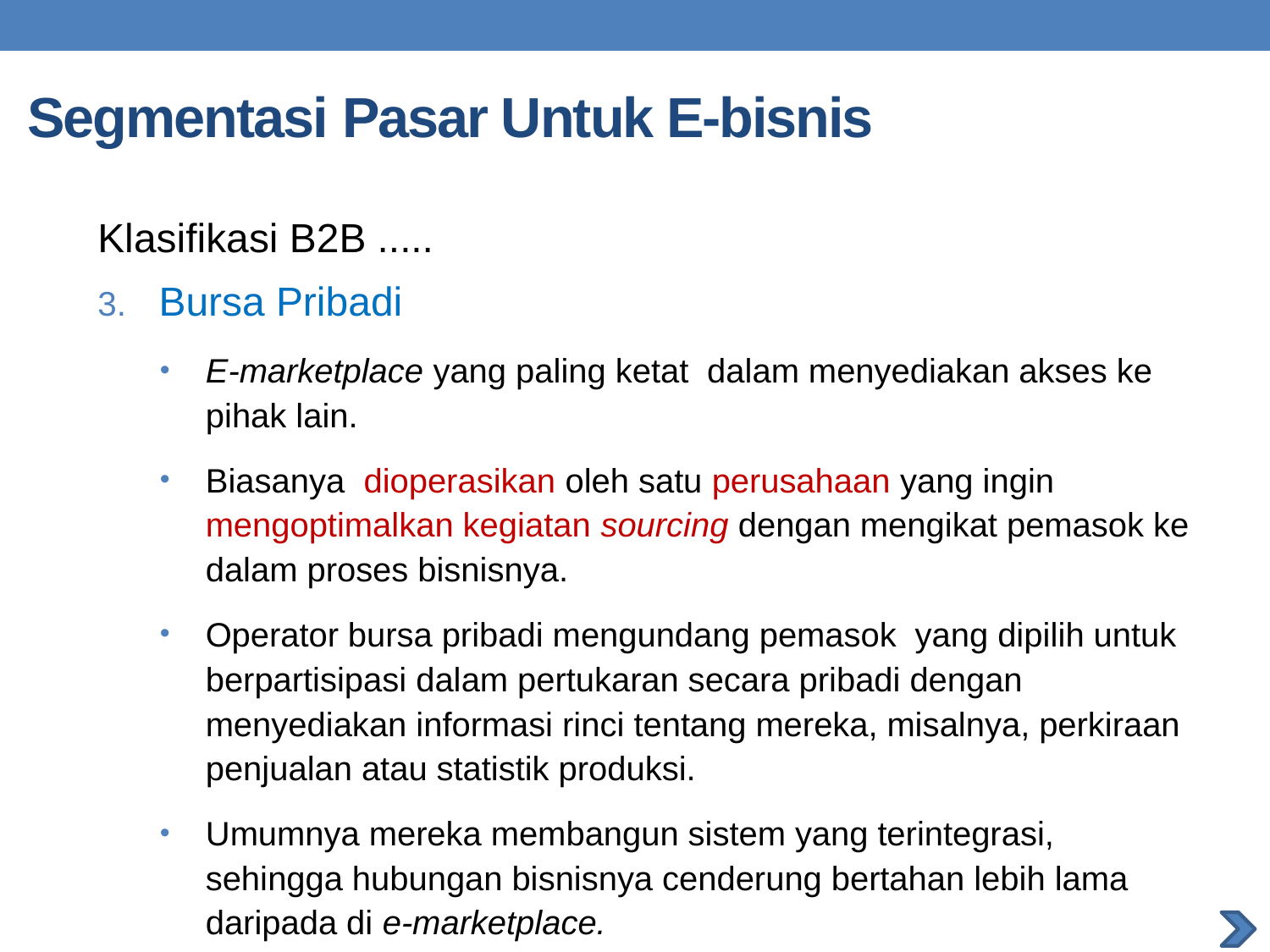

# Segmentasi Pasar Untuk E-bisnis
Klasifikasi B2B .....
Bursa Pribadi
E-marketplace yang paling ketat  dalam menyediakan akses ke pihak lain.
Biasanya  dioperasikan oleh satu perusahaan yang ingin mengoptimalkan kegiatan sourcing dengan mengikat pemasok ke dalam proses bisnisnya.
Operator bursa pribadi mengundang pemasok  yang dipilih untuk berpartisipasi dalam pertukaran secara pribadi dengan menyediakan informasi rinci tentang mereka, misalnya, perkiraan penjualan atau statistik produksi.
Umumnya mereka membangun sistem yang terintegrasi, sehingga hubungan bisnisnya cenderung bertahan lebih lama daripada di e-marketplace.